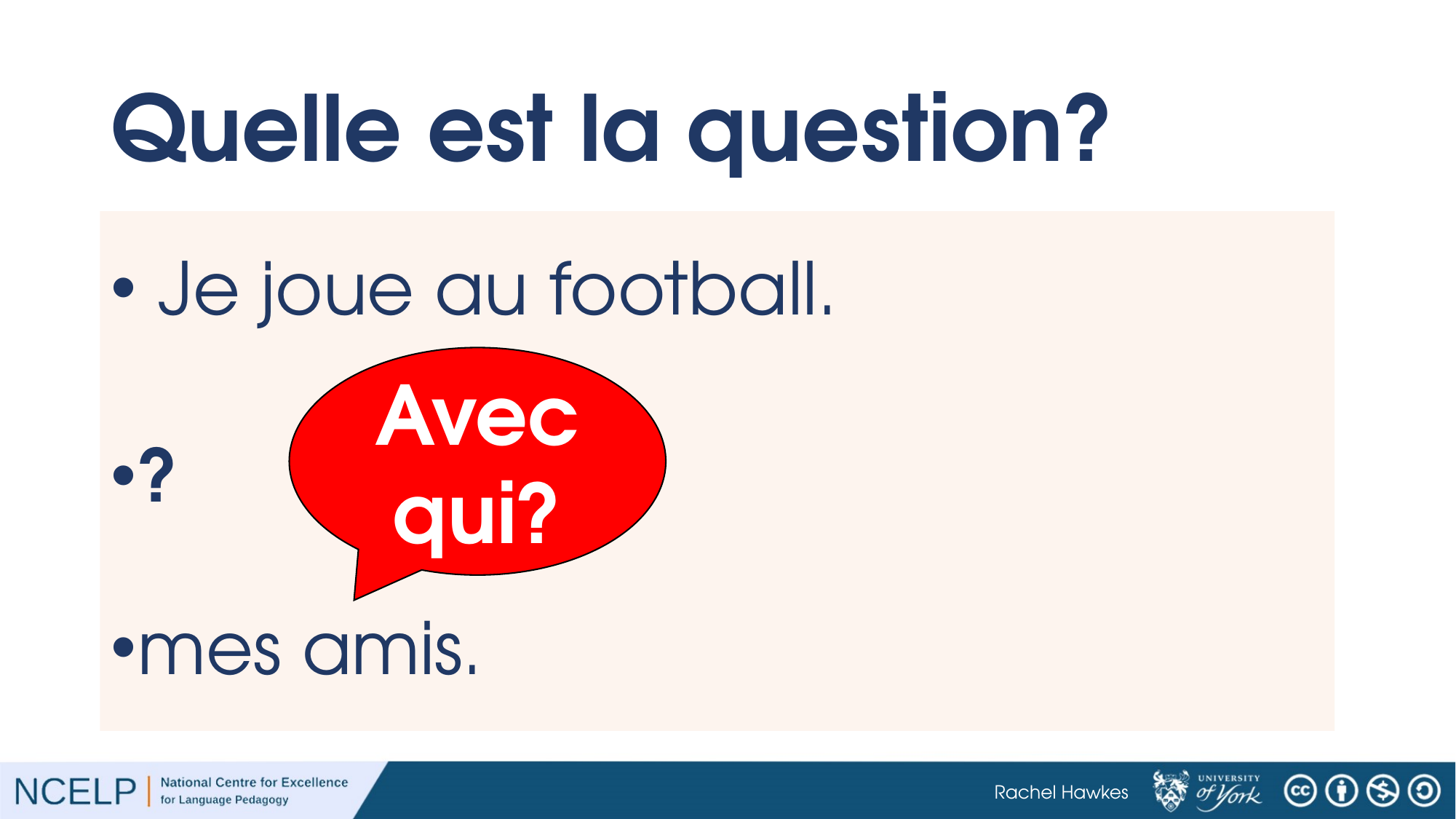

# Quelle est la question?
 Je joue au football.

?
mes amis.
Avec qui?
Rachel Hawkes